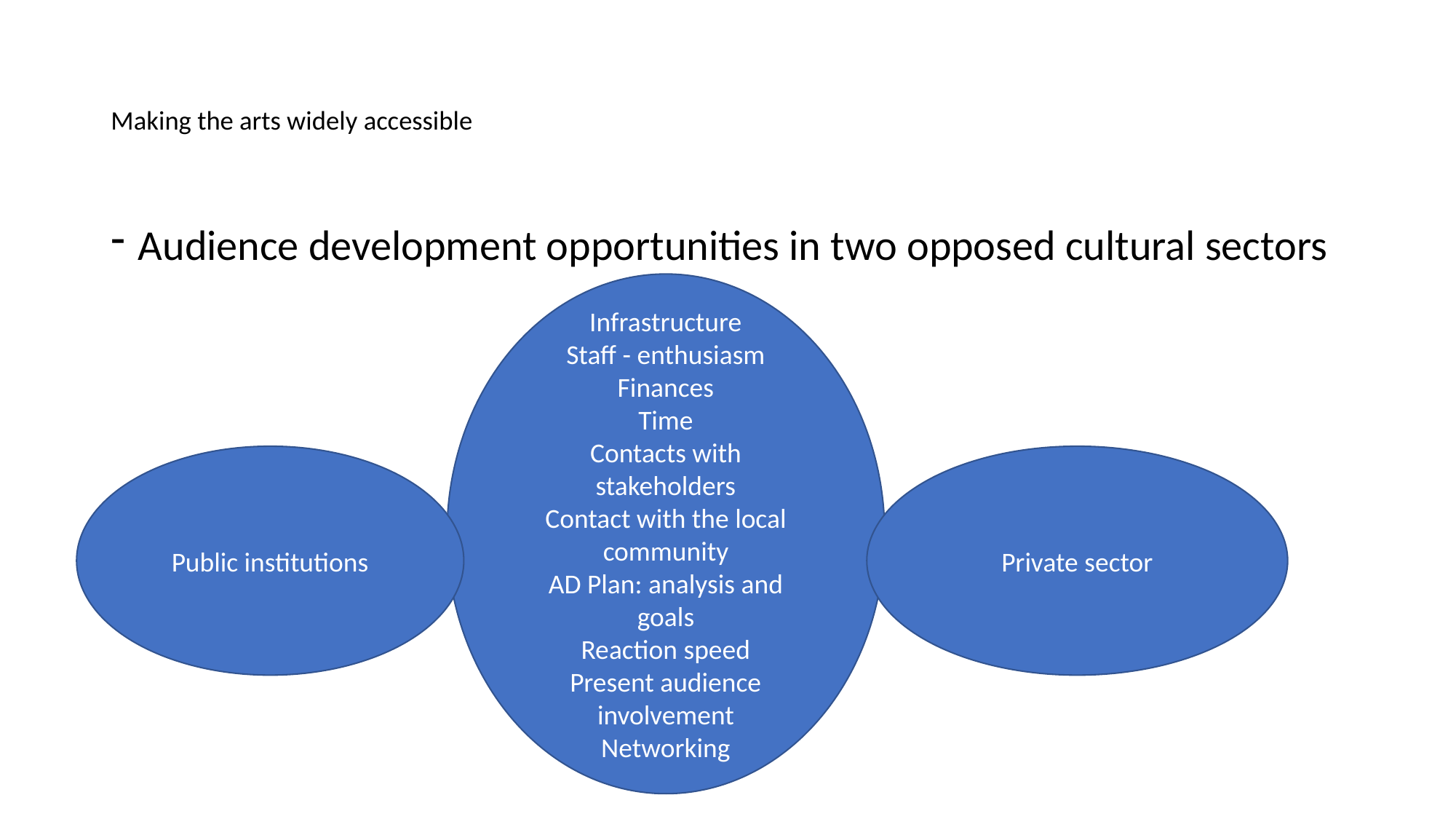

# Making the arts widely accessible
Audience development opportunities in two opposed cultural sectors

Infrastructure
Staff - enthusiasm
Finances
Time
Contacts with stakeholders
Contact with the local community
AD Plan: analysis and goals
Reaction speed
Present audience involvement
Networking
Public institutions
Private sector